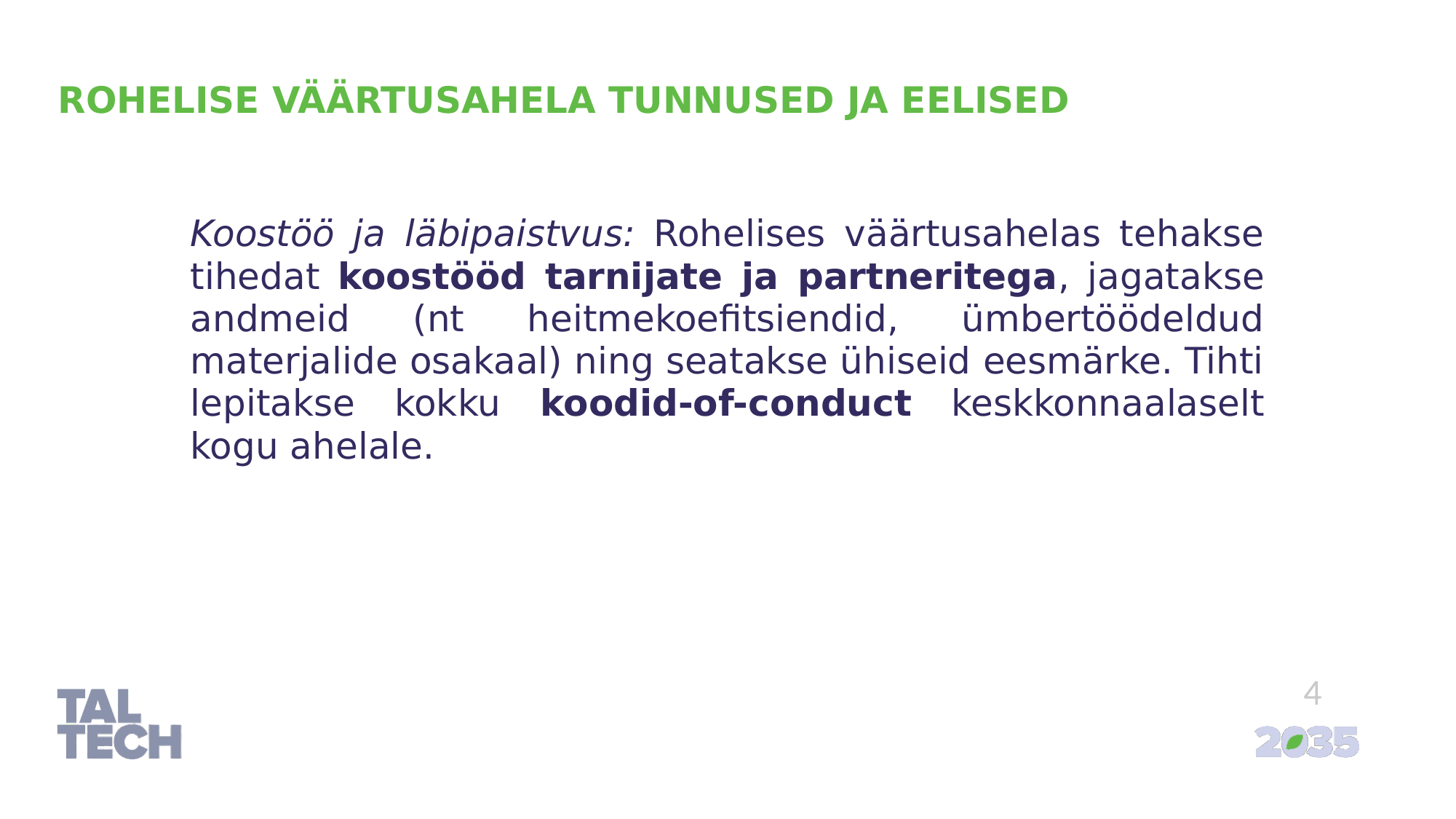

# Rohelise väärtusahela tunnused ja eelised
Koostöö ja läbipaistvus: Rohelises väärtusahelas tehakse tihedat koostööd tarnijate ja partneritega, jagatakse andmeid (nt heitmekoefitsiendid, ümbertöödeldud materjalide osakaal) ning seatakse ühiseid eesmärke. Tihti lepitakse kokku koodid-of-conduct keskkonnaalaselt kogu ahelale.
4